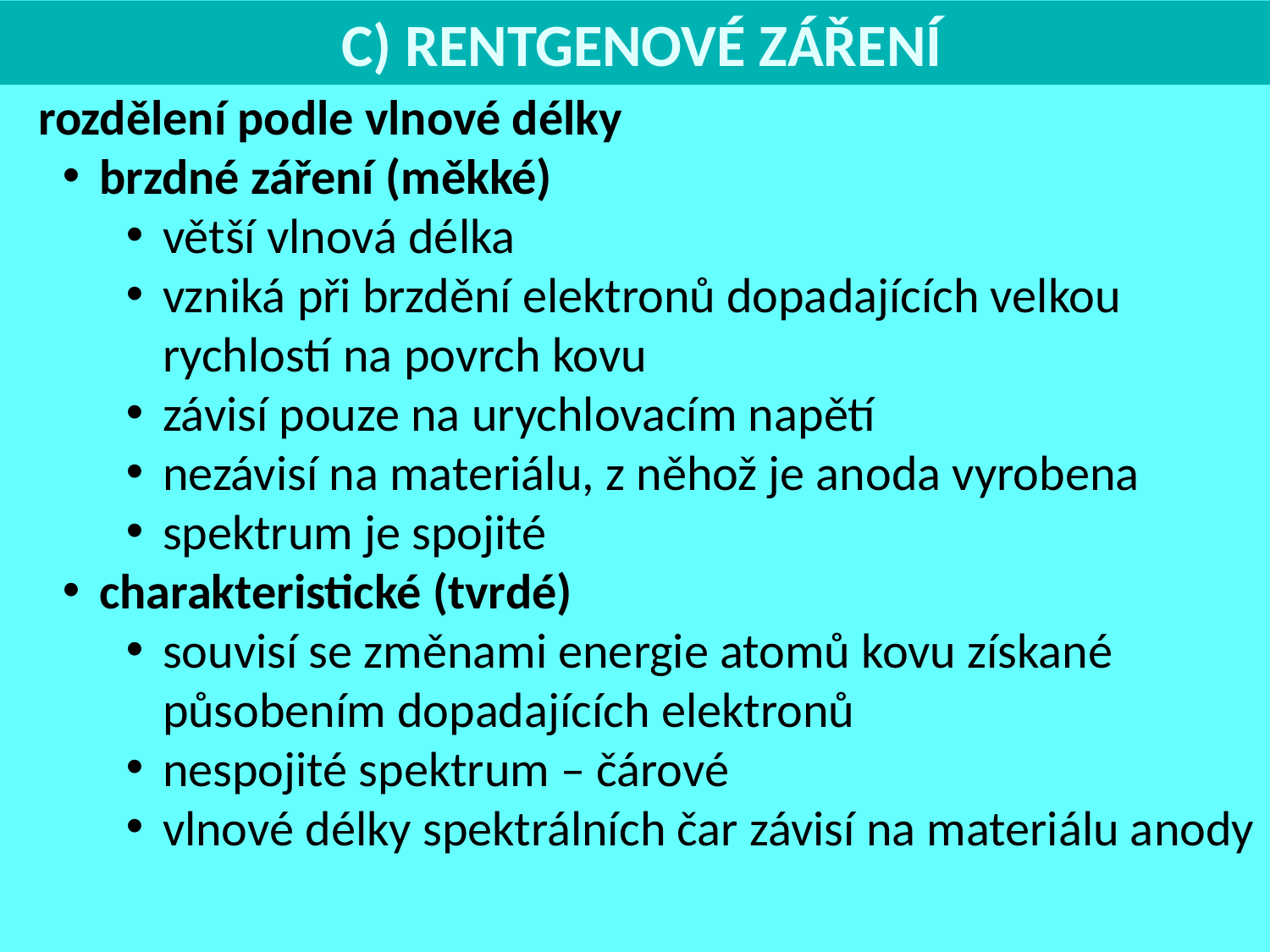

C) RENTGENOVÉ ZÁŘENÍ
rozdělení podle vlnové délky
brzdné záření (měkké)
větší vlnová délka
vzniká při brzdění elektronů dopadajících velkou rychlostí na povrch kovu
závisí pouze na urychlovacím napětí
nezávisí na materiálu, z něhož je anoda vyrobena
spektrum je spojité
charakteristické (tvrdé)
souvisí se změnami energie atomů kovu získané působením dopadajících elektronů
nespojité spektrum – čárové
vlnové délky spektrálních čar závisí na materiálu anody